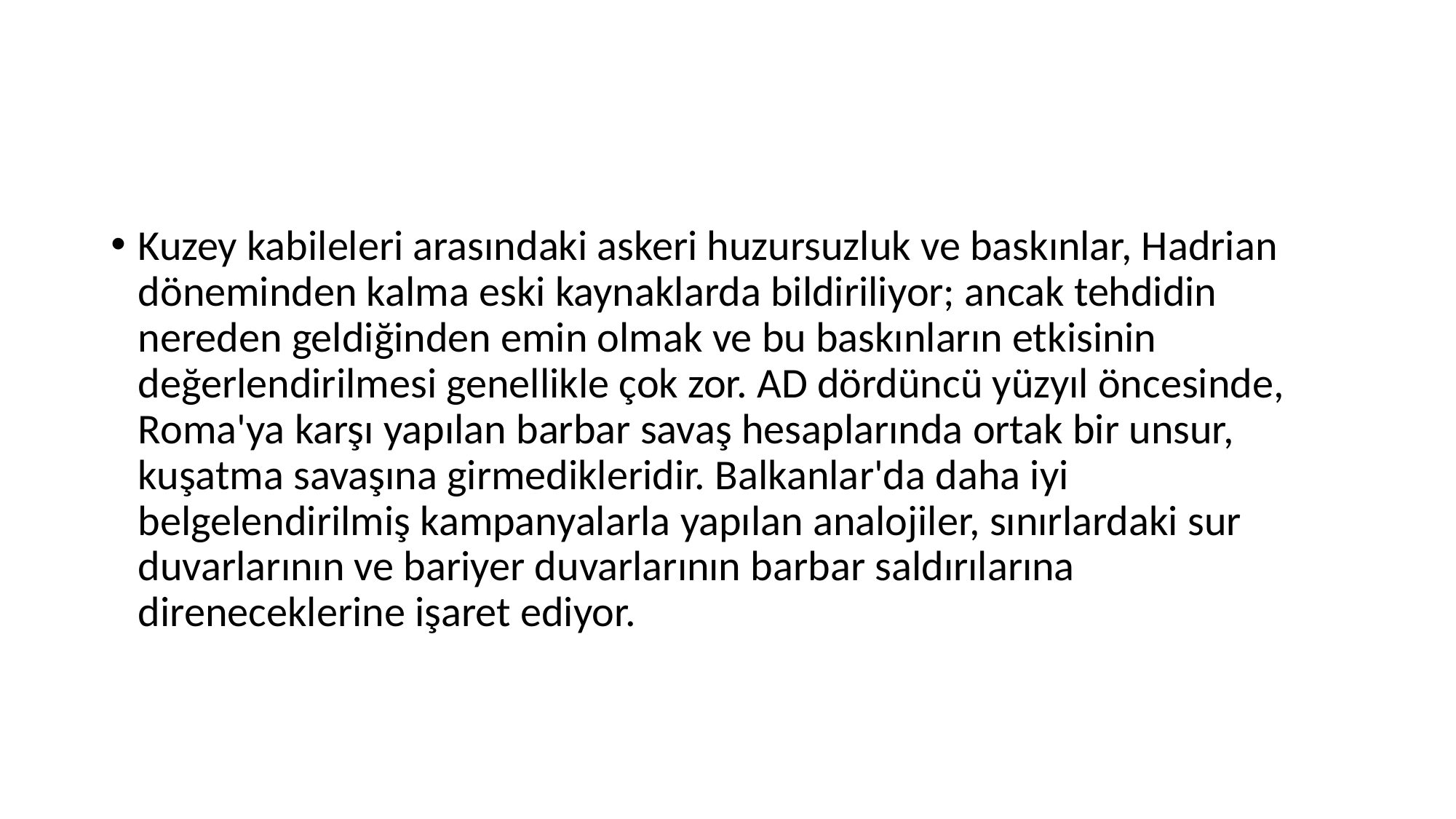

#
Kuzey kabileleri arasındaki askeri huzursuzluk ve baskınlar, Hadrian döneminden kalma eski kaynaklarda bildiriliyor; ancak tehdidin nereden geldiğinden emin olmak ve bu baskınların etkisinin değerlendirilmesi genellikle çok zor. AD dördüncü yüzyıl öncesinde, Roma'ya karşı yapılan barbar savaş hesaplarında ortak bir unsur, kuşatma savaşına girmedikleridir. Balkanlar'da daha iyi belgelendirilmiş kampanyalarla yapılan analojiler, sınırlardaki sur duvarlarının ve bariyer duvarlarının barbar saldırılarına direneceklerine işaret ediyor.